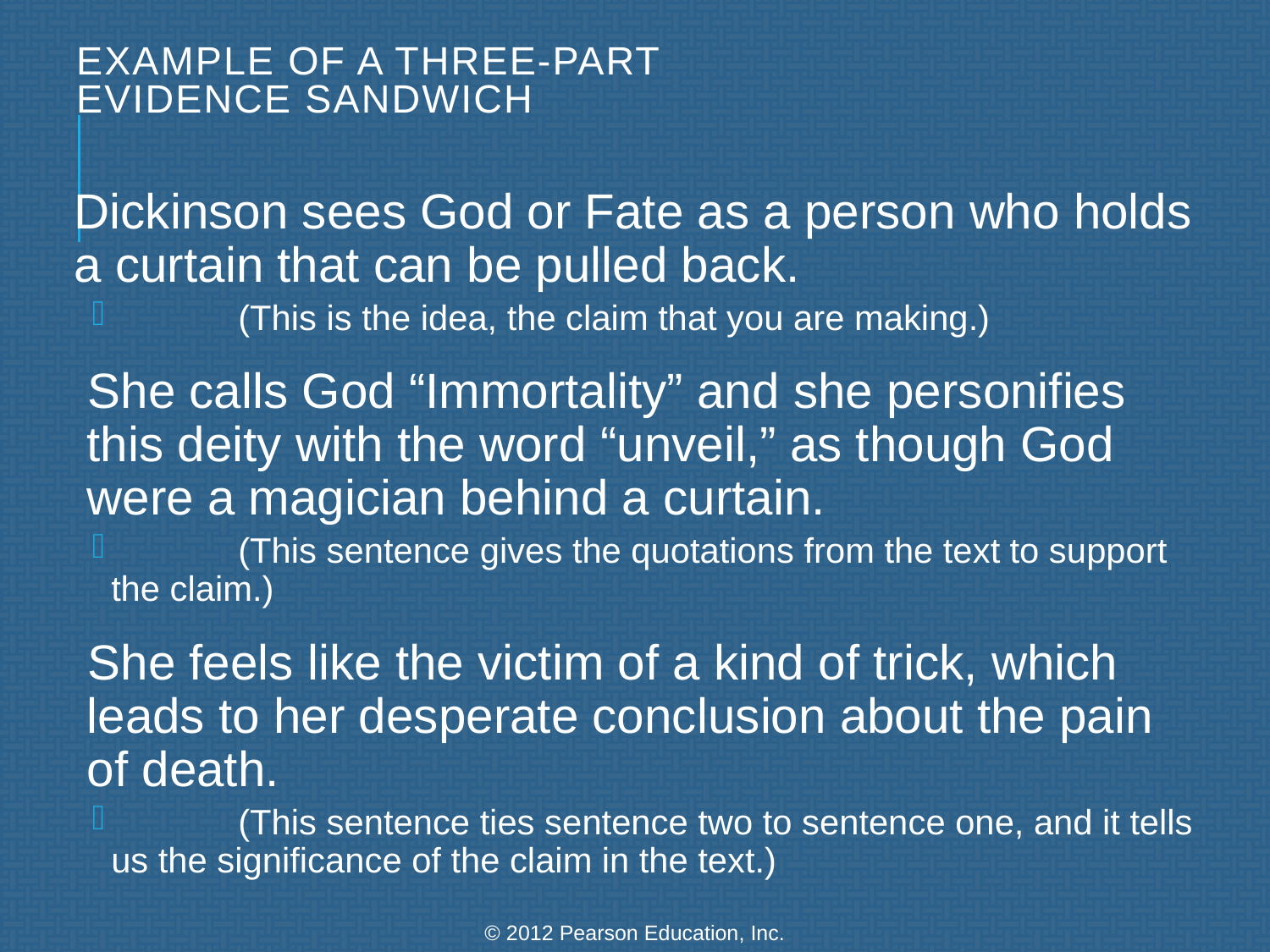

# Example of a Three-Part Evidence Sandwich
Dickinson sees God or Fate as a person who holds a curtain that can be pulled back.
	(This is the idea, the claim that you are making.)
She calls God “Immortality” and she personifies this deity with the word “unveil,” as though God were a magician behind a curtain.
	(This sentence gives the quotations from the text to support the claim.)
She feels like the victim of a kind of trick, which leads to her desperate conclusion about the pain of death.
	(This sentence ties sentence two to sentence one, and it tells us the significance of the claim in the text.)
© 2012 Pearson Education, Inc.